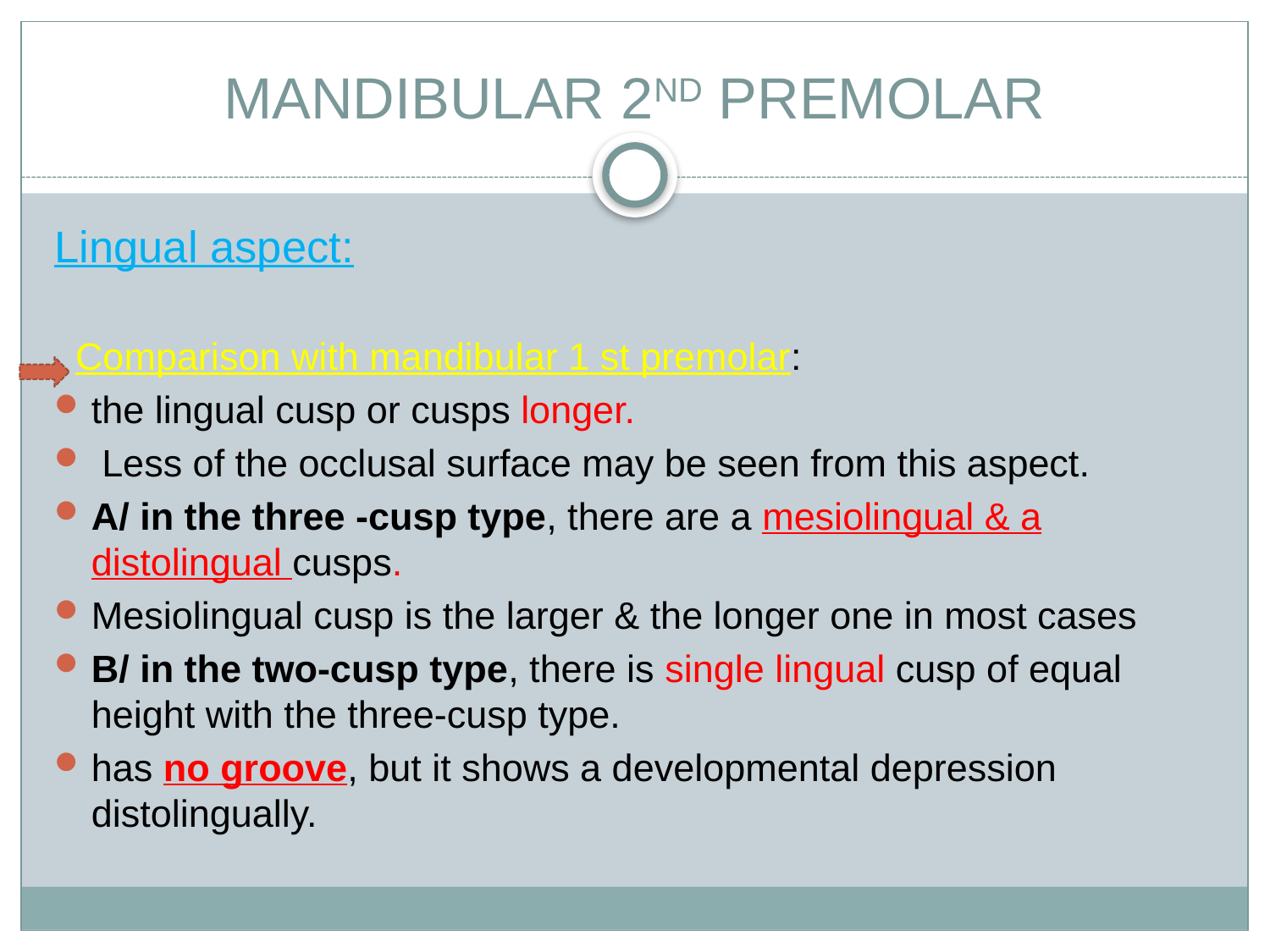

# MANDIBULAR 2ND PREMOLAR
Lingual aspect:

  Comparison with mandibular 1 st premolar:
the lingual cusp or cusps longer.
 Less of the occlusal surface may be seen from this aspect.
A/ in the three -cusp type, there are a mesiolingual & a distolingual cusps.
Mesiolingual cusp is the larger & the longer one in most cases
B/ in the two-cusp type, there is single lingual cusp of equal height with the three-cusp type.
has no groove, but it shows a developmental depression distolingually.